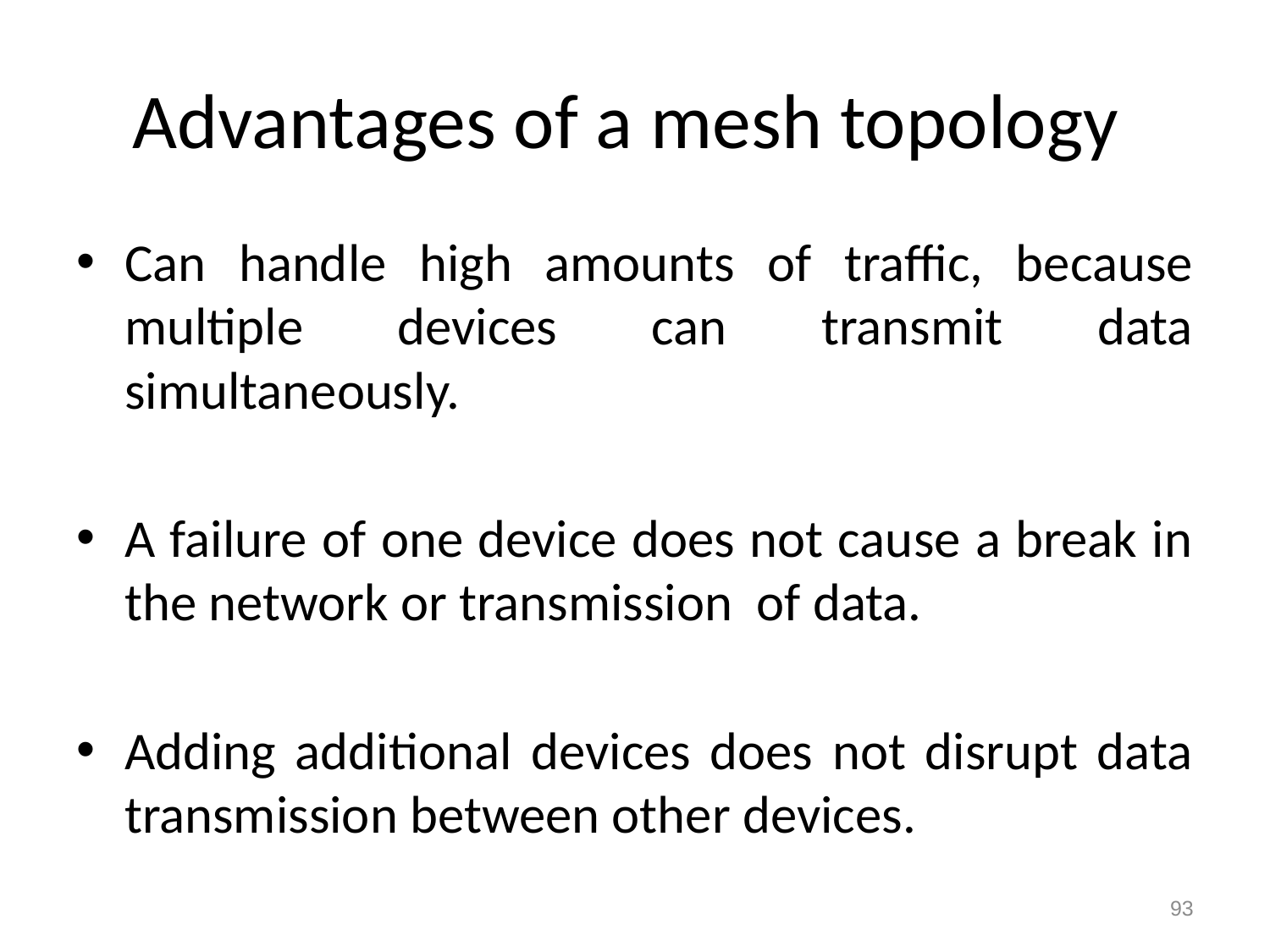

# Advantages of a mesh topology
Can handle high amounts of traffic, because multiple devices can transmit data simultaneously.

A failure of one device does not cause a break in the network or transmission  of data.

Adding additional devices does not disrupt data transmission between other devices.
93